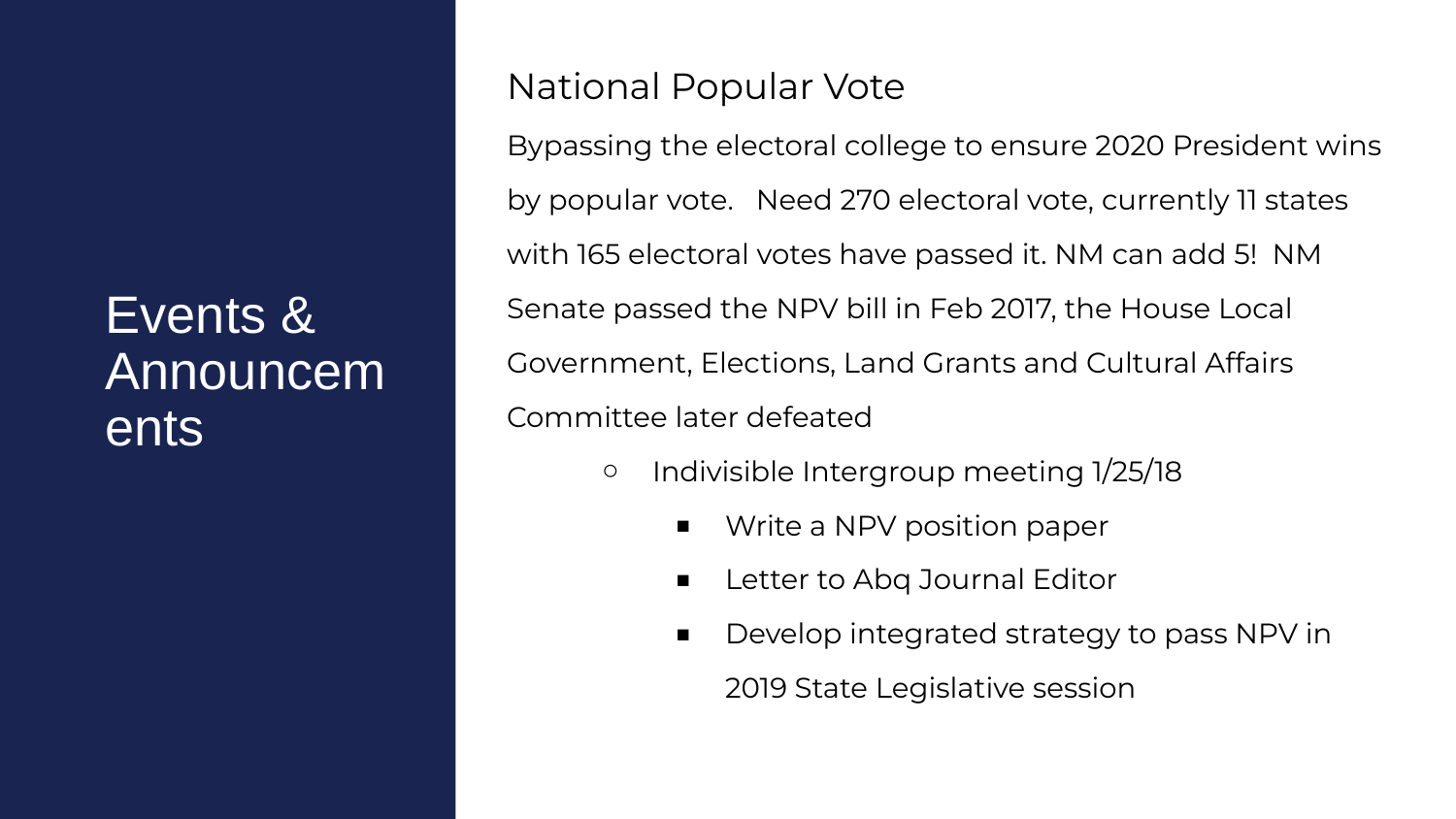

National Popular Vote
Bypassing the electoral college to ensure 2020 President wins by popular vote.   Need 270 electoral vote, currently 11 states with 165 electoral votes have passed it. NM can add 5!  NM Senate passed the NPV bill in Feb 2017, the House Local Government, Elections, Land Grants and Cultural Affairs Committee later defeated
Indivisible Intergroup meeting 1/25/18
Write a NPV position paper
Letter to Abq Journal Editor
Develop integrated strategy to pass NPV in 2019 State Legislative session
# Events & Announcements